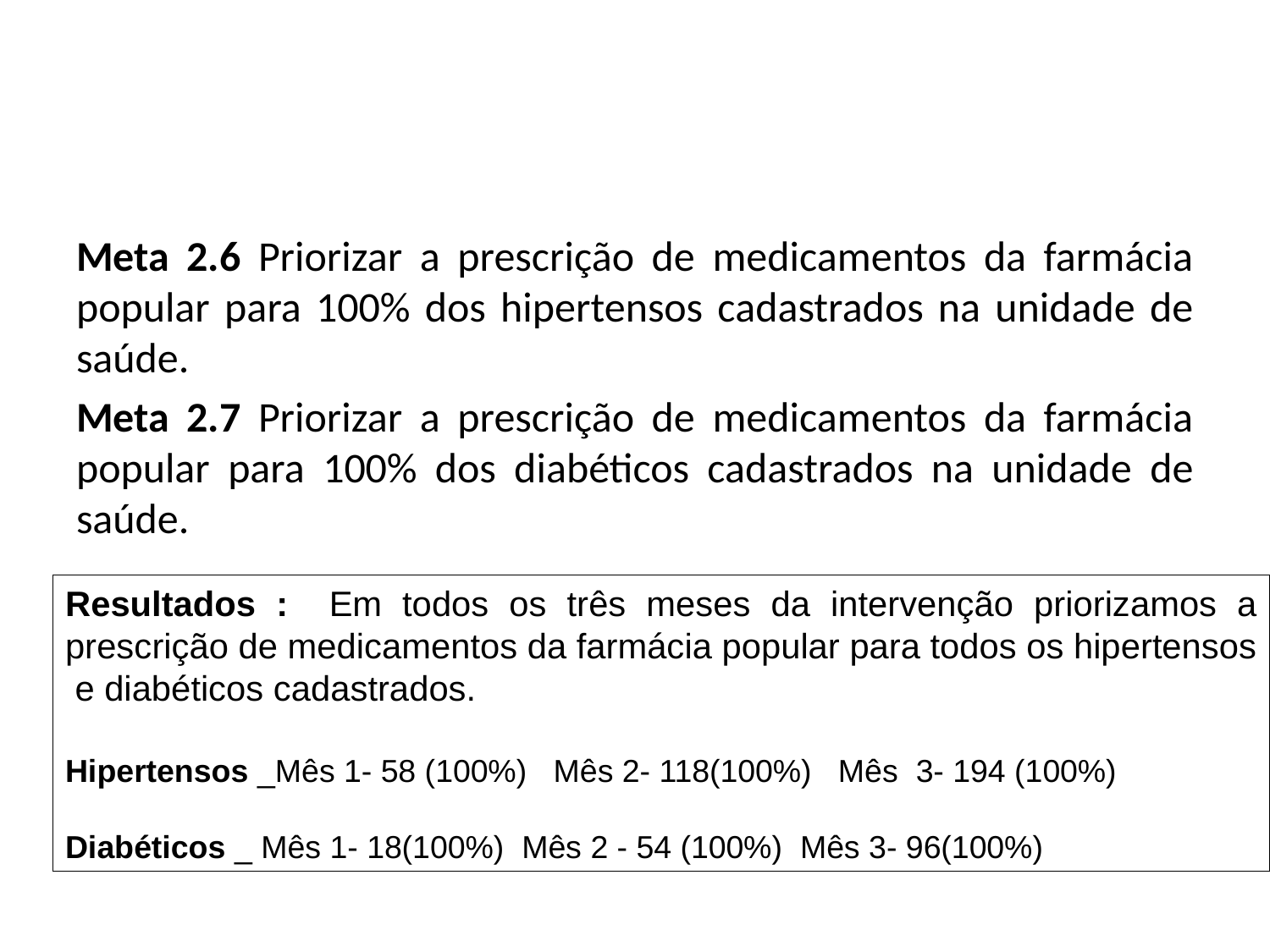

Meta 2.6 Priorizar a prescrição de medicamentos da farmácia popular para 100% dos hipertensos cadastrados na unidade de saúde.
Meta 2.7 Priorizar a prescrição de medicamentos da farmácia popular para 100% dos diabéticos cadastrados na unidade de saúde.

Resultados :  Em todos os três meses da intervenção priorizamos a prescrição de medicamentos da farmácia popular para todos os hipertensos  e diabéticos cadastrados.

Hipertensos _Mês 1- 58 (100%)   Mês 2- 118(100%)   Mês  3- 194 (100%)

Diabéticos _ Mês 1- 18(100%)  Mês 2 - 54 (100%)  Mês 3- 96(100%)